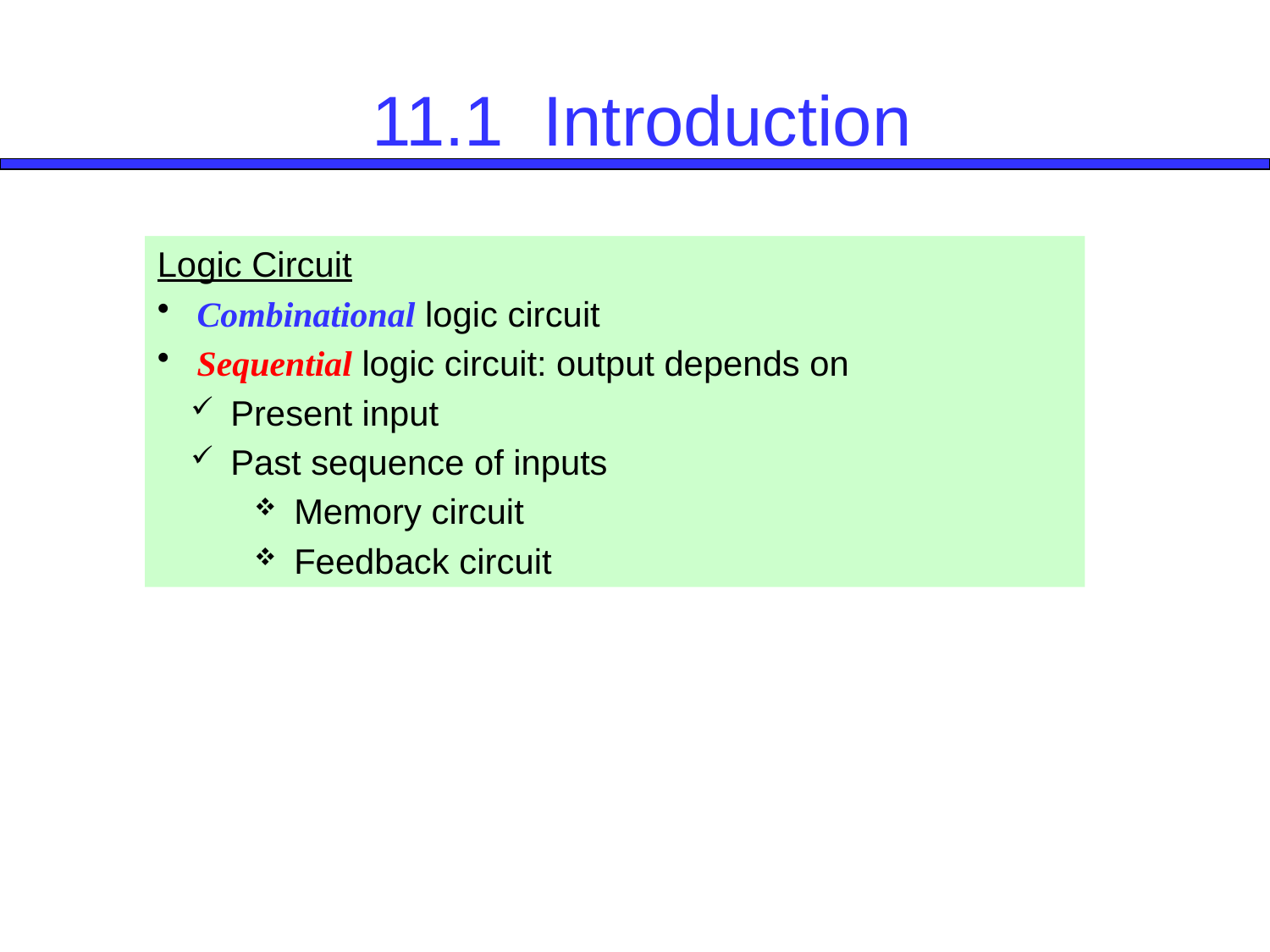

# 11.1  Introduction
Logic Circuit
 Combinational logic circuit
 Sequential logic circuit: output depends on
 Present input
 Past sequence of inputs
 Memory circuit
 Feedback circuit